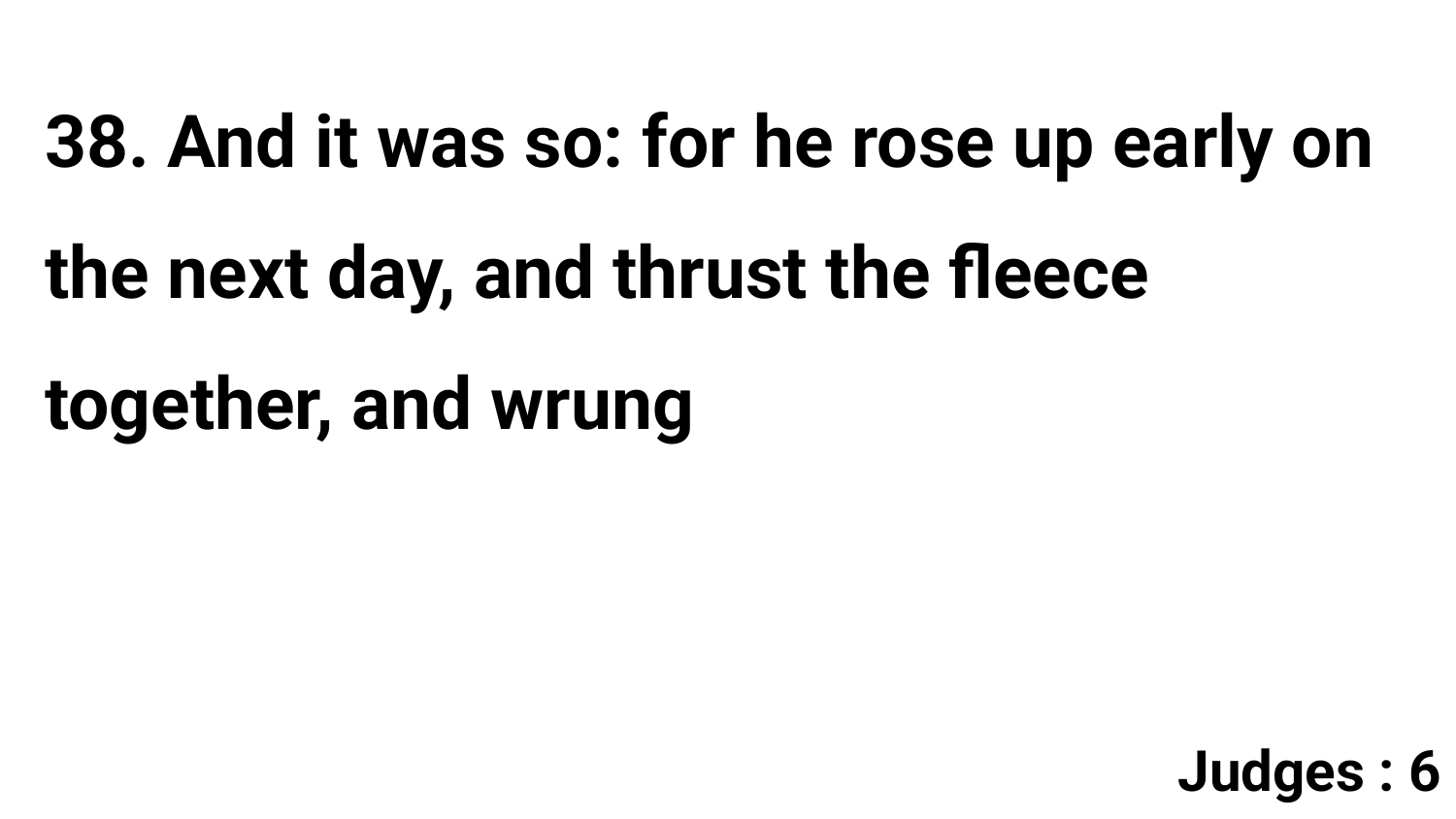

38. And it was so: for he rose up early on the next day, and thrust the fleece together, and wrung
Judges : 6